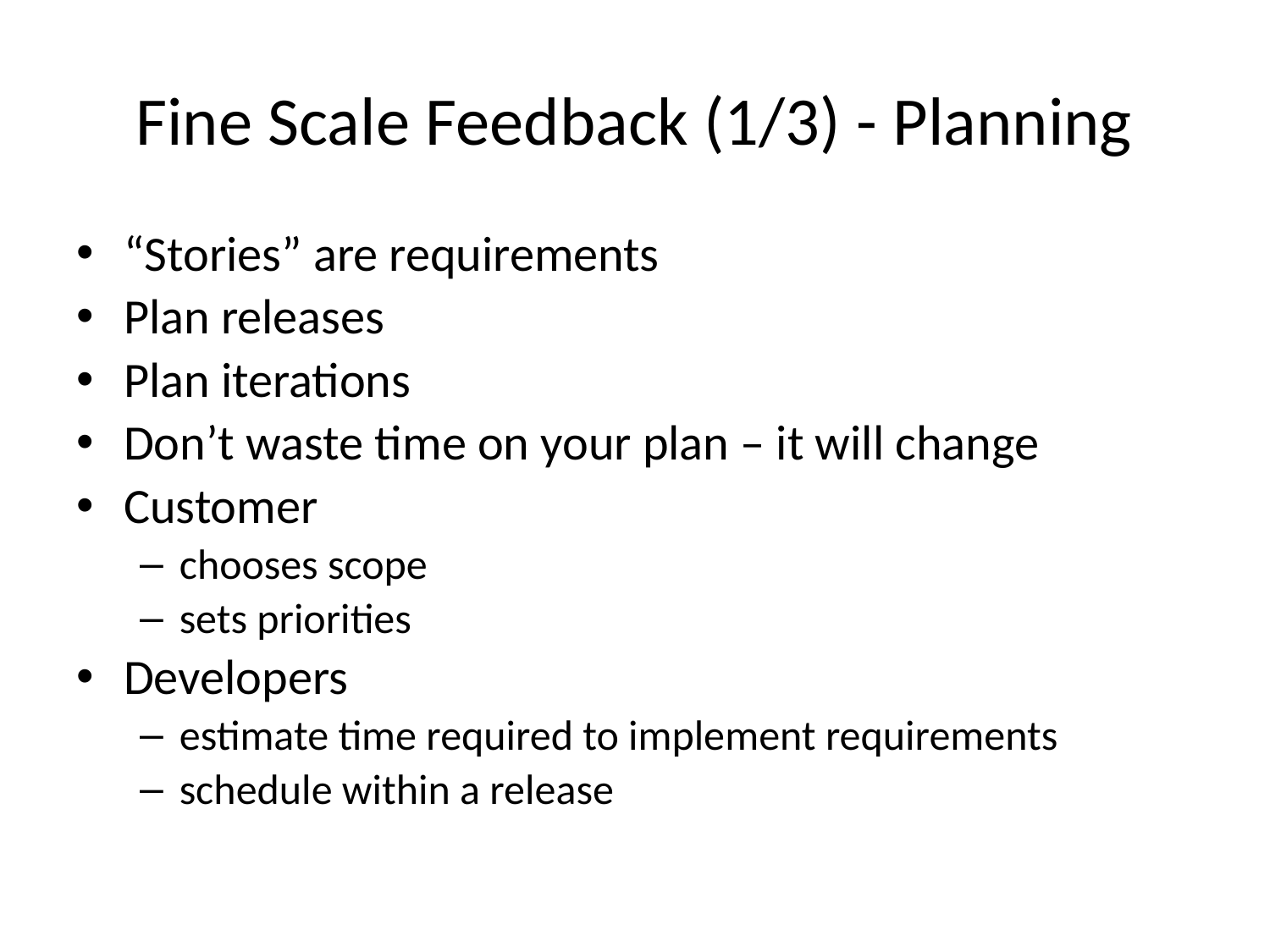

# Fine Scale Feedback (1/3) - Planning
“Stories” are requirements
Plan releases
Plan iterations
Don’t waste time on your plan – it will change
Customer
chooses scope
sets priorities
Developers
estimate time required to implement requirements
schedule within a release